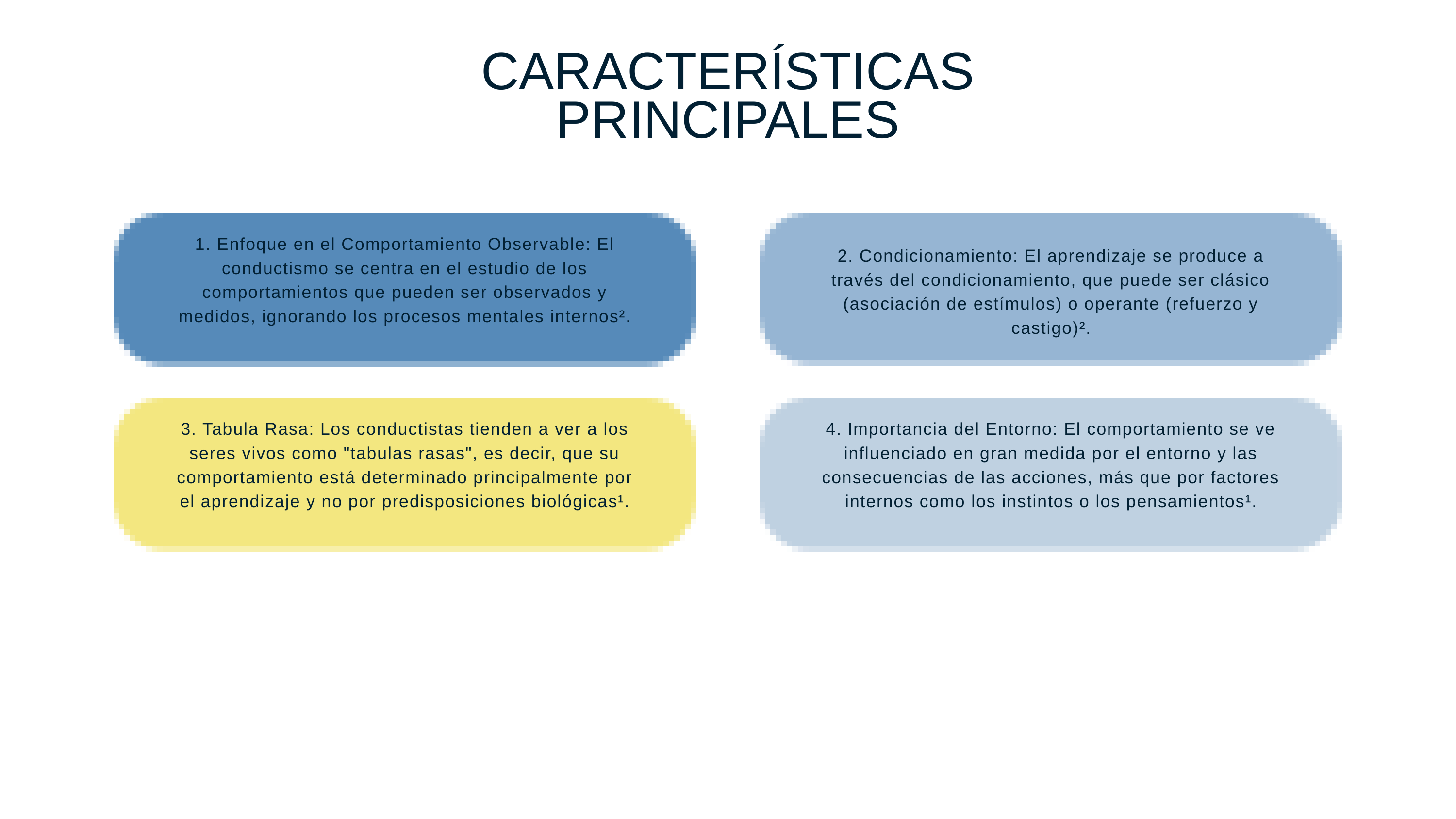

CARACTERÍSTICAS PRINCIPALES

1. Enfoque en el Comportamiento Observable: El conductismo se centra en el estudio de los comportamientos que pueden ser observados y medidos, ignorando los procesos mentales internos².
2. Condicionamiento: El aprendizaje se produce a través del condicionamiento, que puede ser clásico (asociación de estímulos) o operante (refuerzo y castigo)².

3. Tabula Rasa: Los conductistas tienden a ver a los seres vivos como "tabulas rasas", es decir, que su comportamiento está determinado principalmente por el aprendizaje y no por predisposiciones biológicas¹.
4. Importancia del Entorno: El comportamiento se ve influenciado en gran medida por el entorno y las consecuencias de las acciones, más que por factores internos como los instintos o los pensamientos¹.